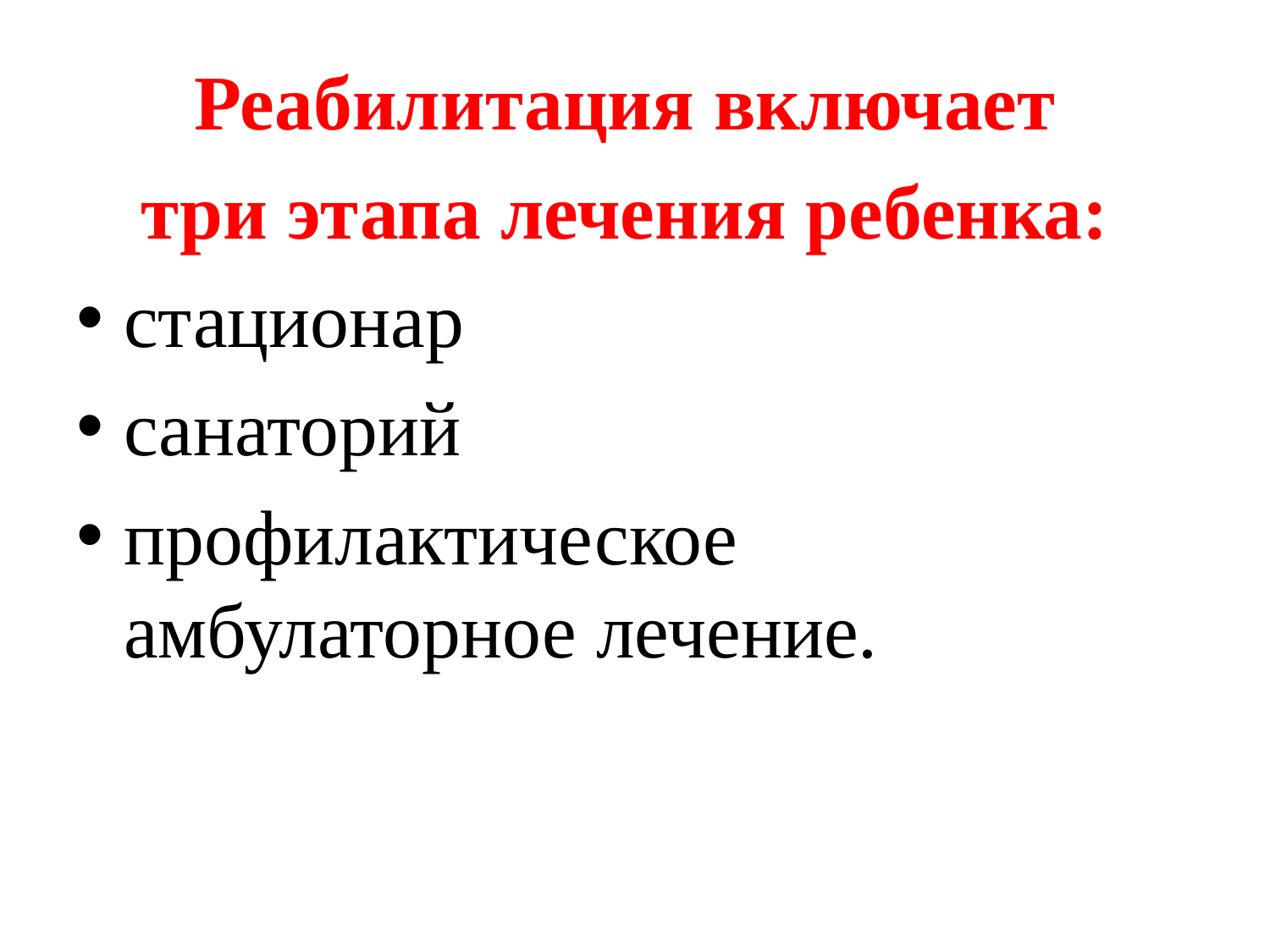

Реабилитация включает
три этапа лечения ребенка:
стационар
санаторий
профилактическое амбулаторное лечение.